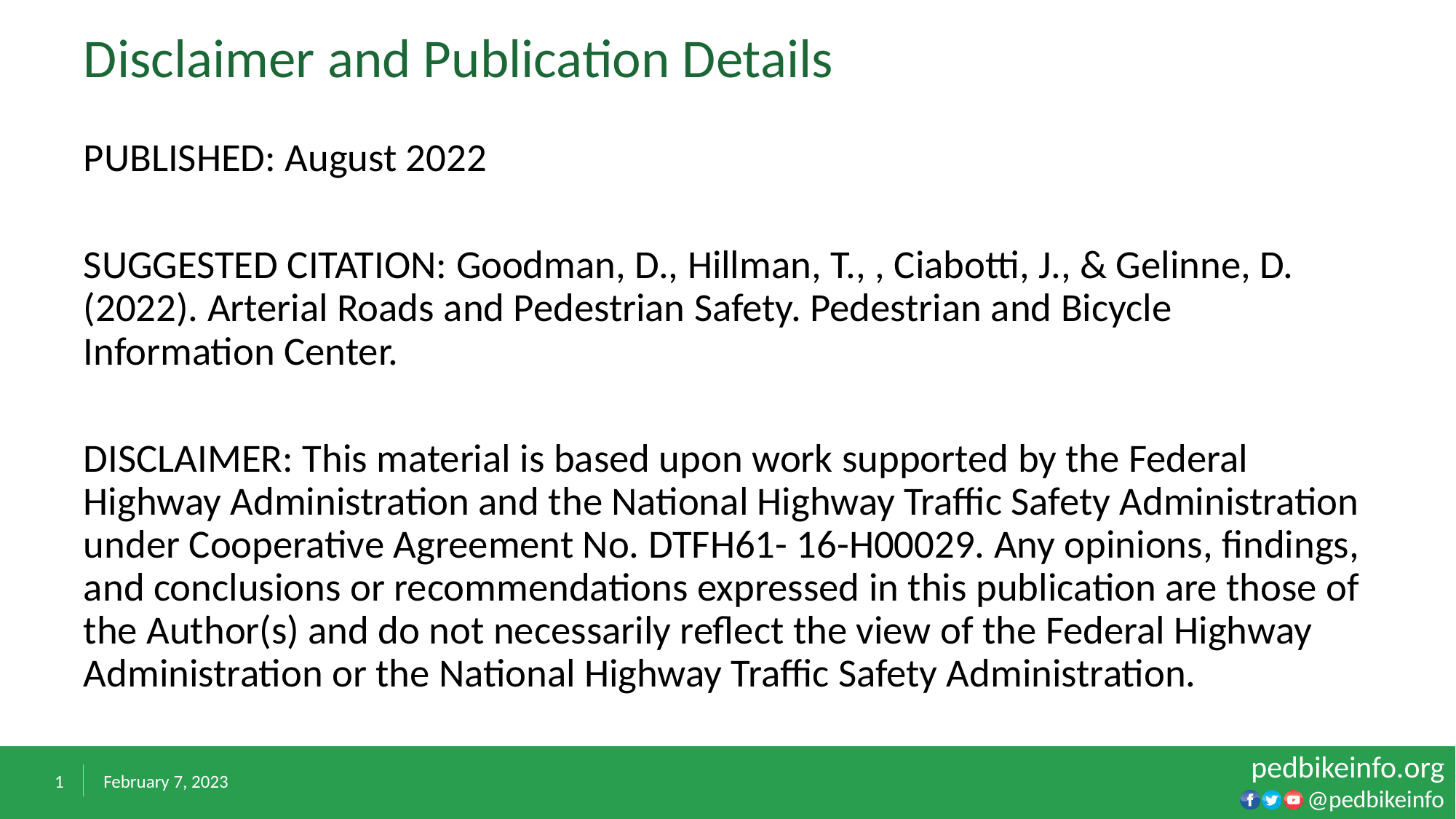

# Disclaimer and Publication Details
PUBLISHED: August 2022

SUGGESTED CITATION: Goodman, D., Hillman, T., , Ciabotti, J., & Gelinne, D. (2022). Arterial Roads and Pedestrian Safety. Pedestrian and Bicycle Information Center.

DISCLAIMER: This material is based upon work supported by the Federal Highway Administration and the National Highway Traffic Safety Administration under Cooperative Agreement No. DTFH61- 16-H00029. Any opinions, findings, and conclusions or recommendations expressed in this publication are those of the Author(s) and do not necessarily reflect the view of the Federal Highway Administration or the National Highway Traffic Safety Administration.
1
February 7, 2023